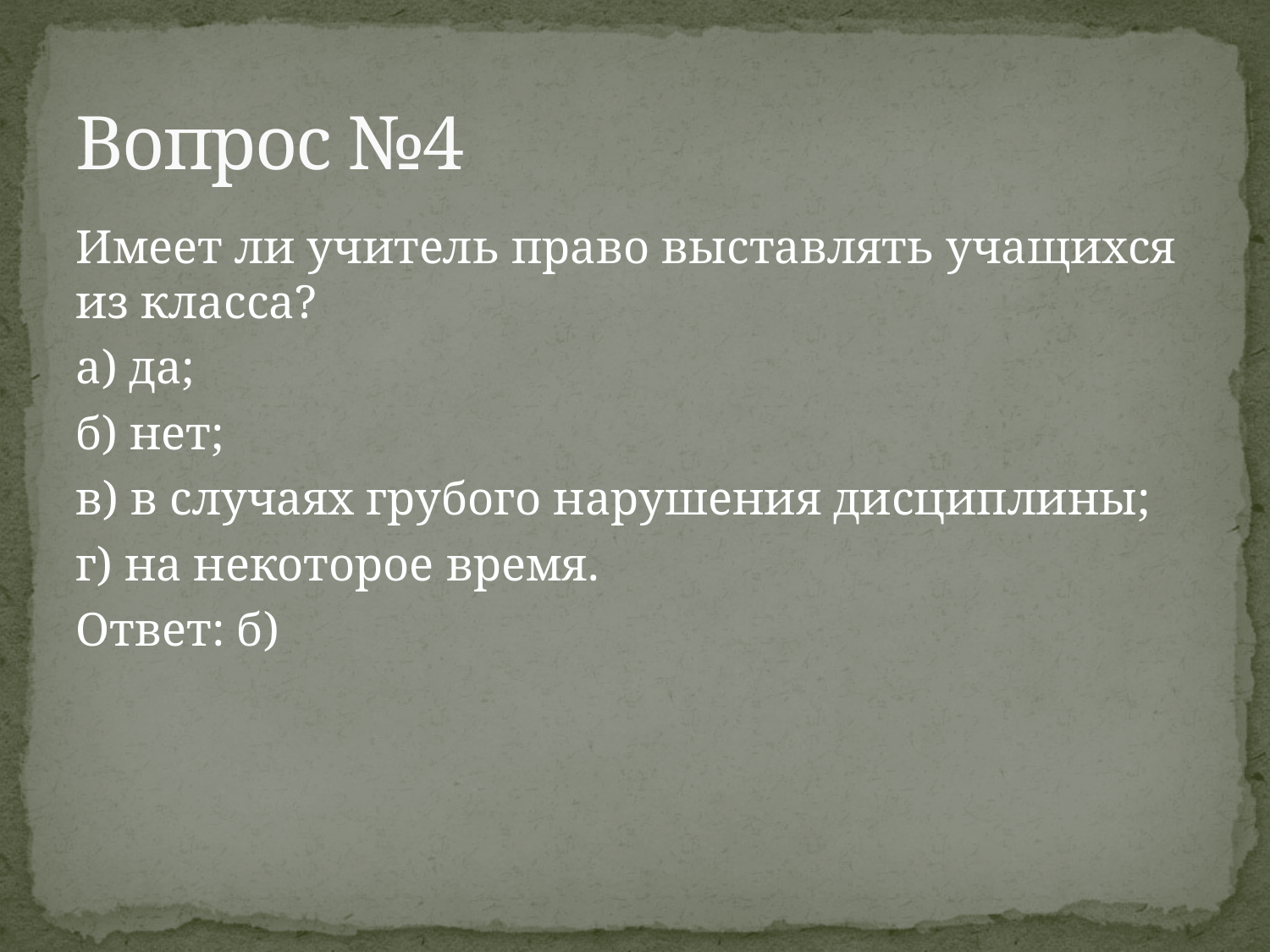

# Вопрос №4
Имеет ли учитель право выставлять учащихся из класса?
а) да;
б) нет;
в) в случаях грубого нарушения дисциплины;
г) на некоторое время.
Ответ: б)